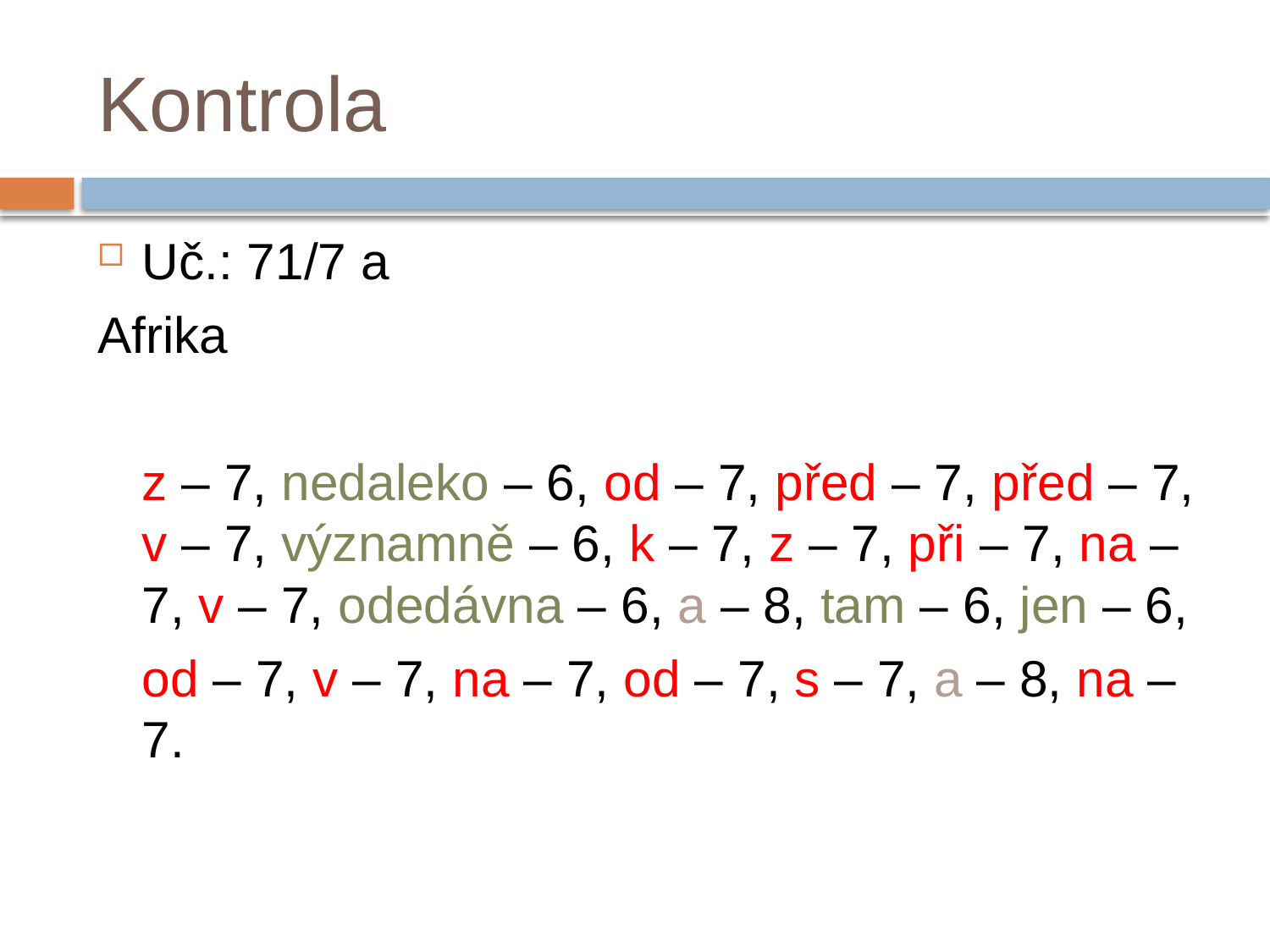

# Kontrola
Uč.: 71/7 a
Afrika

	z – 7, nedaleko – 6, od – 7, před – 7, před – 7, v – 7, významně – 6, k – 7, z – 7, při – 7, na – 7, v – 7, odedávna – 6, a – 8, tam – 6, jen – 6,
	od – 7, v – 7, na – 7, od – 7, s – 7, a – 8, na – 7.